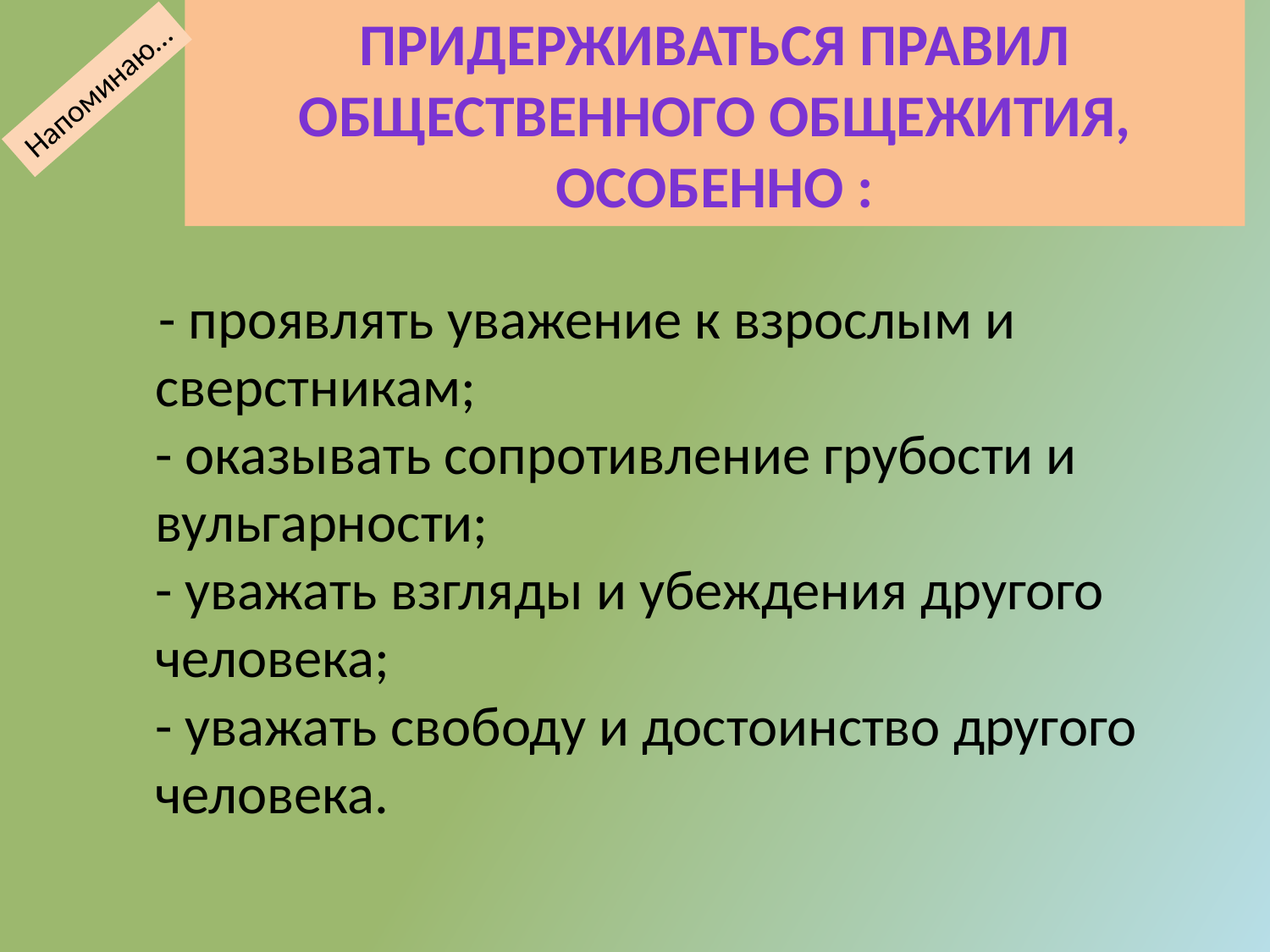

# Придерживаться правил общественного общежития, особенно :
Напоминаю…
    - проявлять уважение к взрослым и сверстникам;
- оказывать сопротивление грубости и вульгарности;
- уважать взгляды и убеждения другого человека;
- уважать свободу и достоинство другого человека.